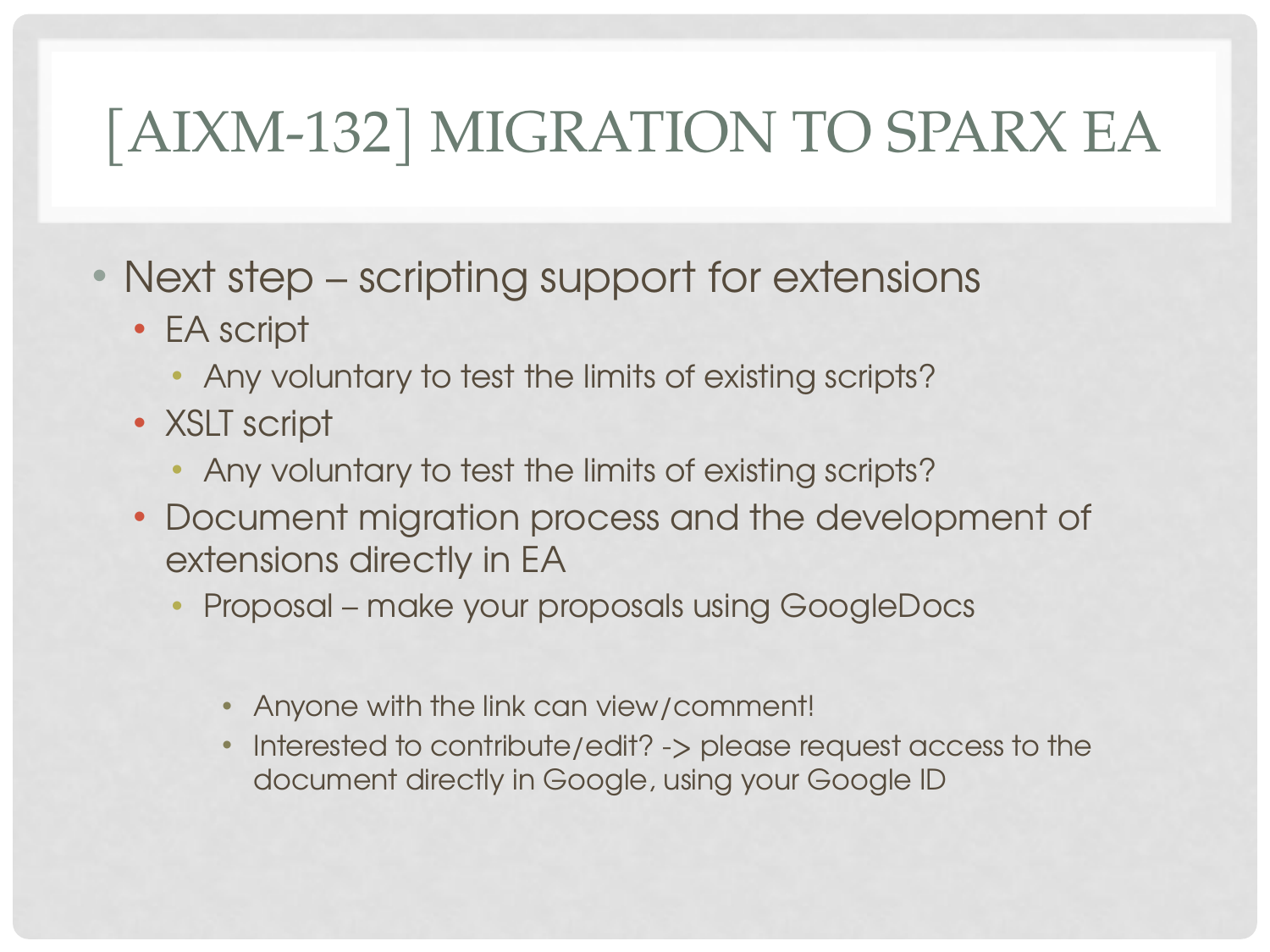

# [AIXM-132] Migration to Sparx EA
Next step – scripting support for extensions
EA script
Any voluntary to test the limits of existing scripts?
XSLT script
Any voluntary to test the limits of existing scripts?
Document migration process and the development of extensions directly in EA
Proposal – make your proposals using GoogleDocs

Anyone with the link can view/comment!
Interested to contribute/edit? -> please request access to the document directly in Google, using your Google ID